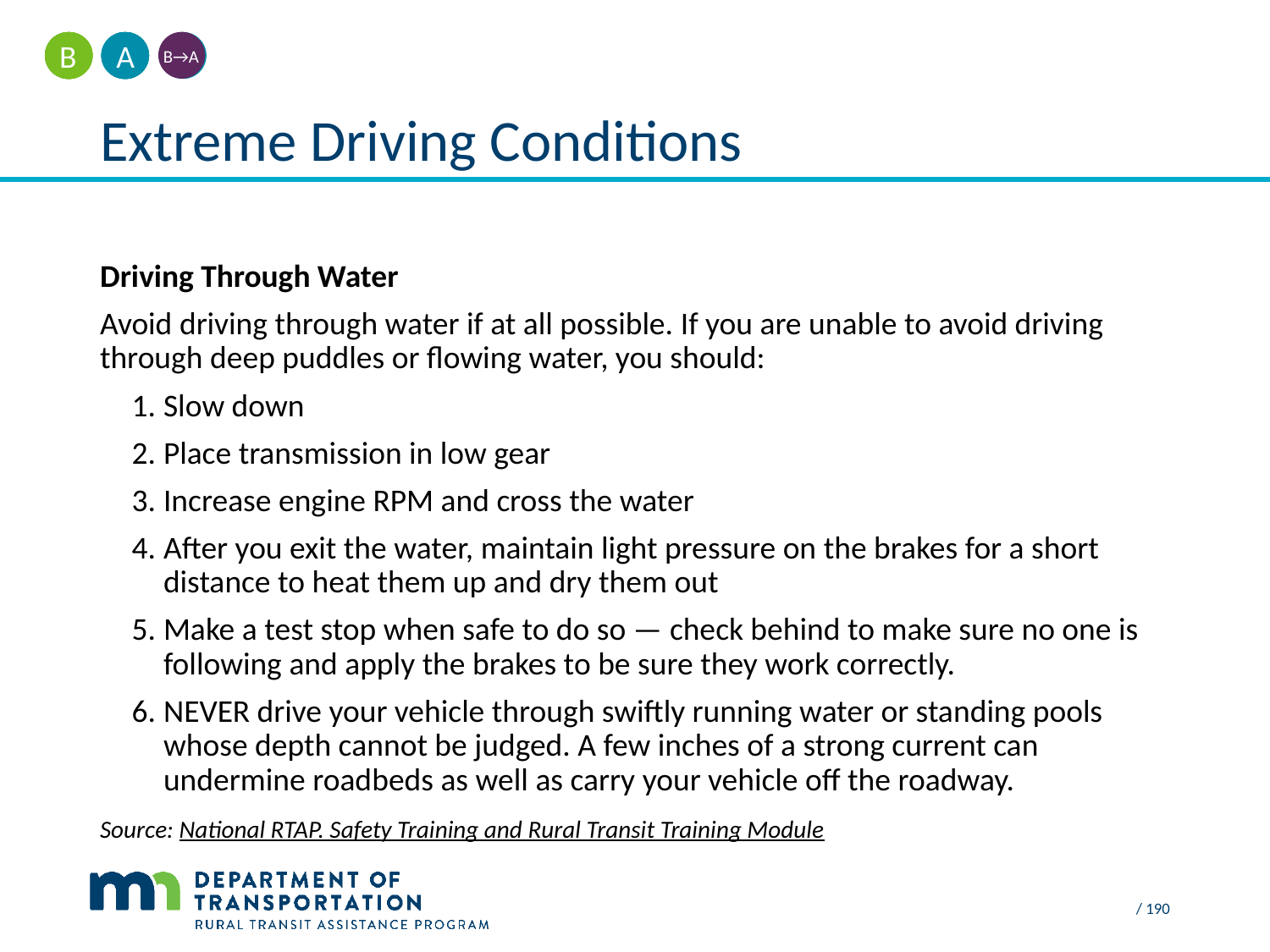

A
B

B→A
# Extreme Driving Conditions
Driving Through Water
Avoid driving through water if at all possible. If you are unable to avoid driving through deep puddles or flowing water, you should:
Slow down
Place transmission in low gear
Increase engine RPM and cross the water
After you exit the water, maintain light pressure on the brakes for a short distance to heat them up and dry them out
Make a test stop when safe to do so — check behind to make sure no one is following and apply the brakes to be sure they work correctly.
NEVER drive your vehicle through swiftly running water or standing pools whose depth cannot be judged. A few inches of a strong current can undermine roadbeds as well as carry your vehicle off the roadway.
Source: National RTAP. Safety Training and Rural Transit Training Module

/ 190